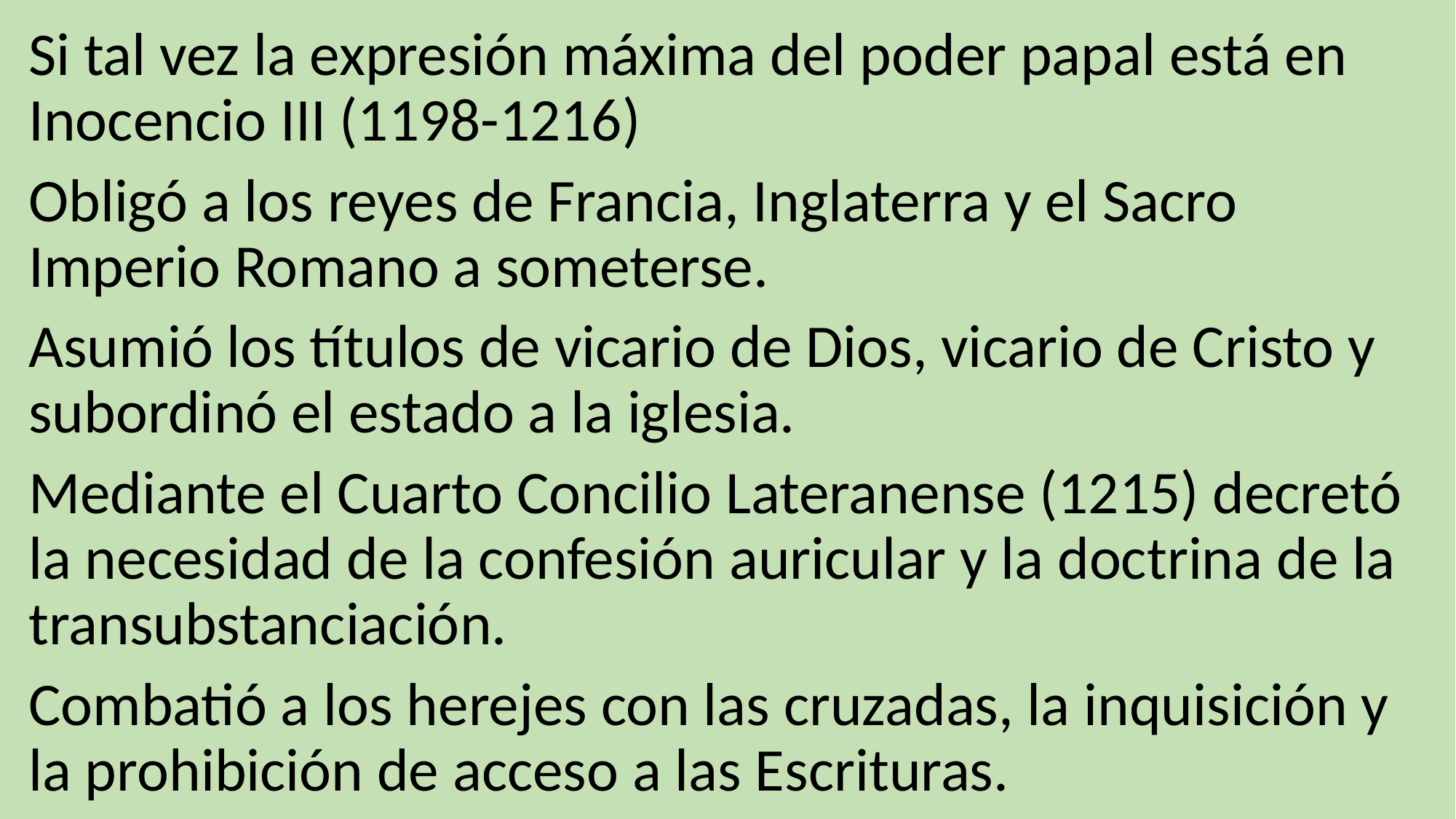

Si tal vez la expresión máxima del poder papal está en Inocencio III (1198-1216)
Obligó a los reyes de Francia, Inglaterra y el Sacro Imperio Romano a someterse.
Asumió los títulos de vicario de Dios, vicario de Cristo y subordinó el estado a la iglesia.
Mediante el Cuarto Concilio Lateranense (1215) decretó la necesidad de la confesión auricular y la doctrina de la transubstanciación.
Combatió a los herejes con las cruzadas, la inquisición y la prohibición de acceso a las Escrituras.